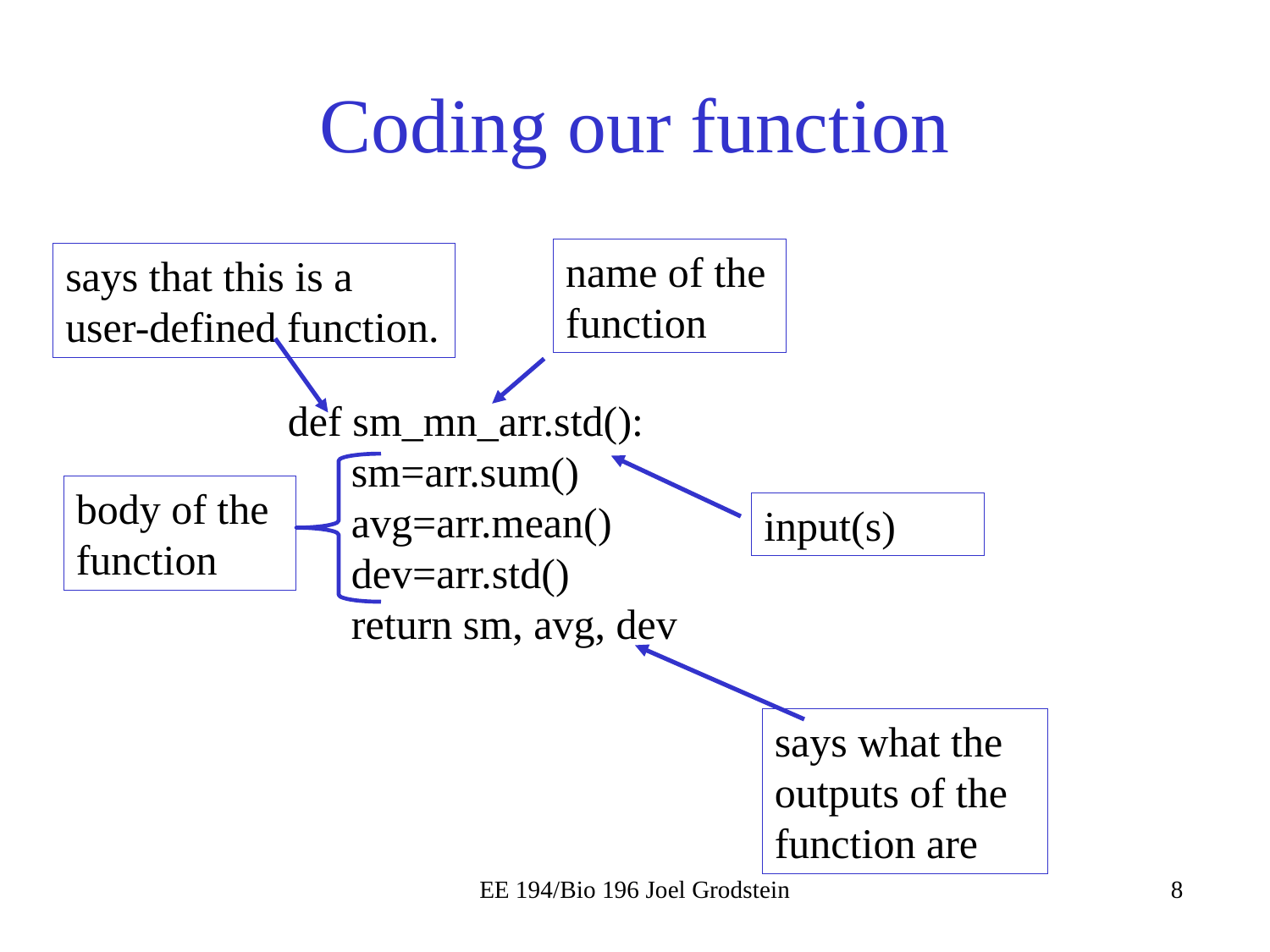

# Coding our function
name of the function
says that this is a user-defined function.
def sm_mn_arr.std():
sm=arr.sum()
avg=arr.mean()
dev=arr.std()
return sm, avg, dev

body of the function
input(s)
says what the outputs of the function are
EE 194/Bio 196 Joel Grodstein